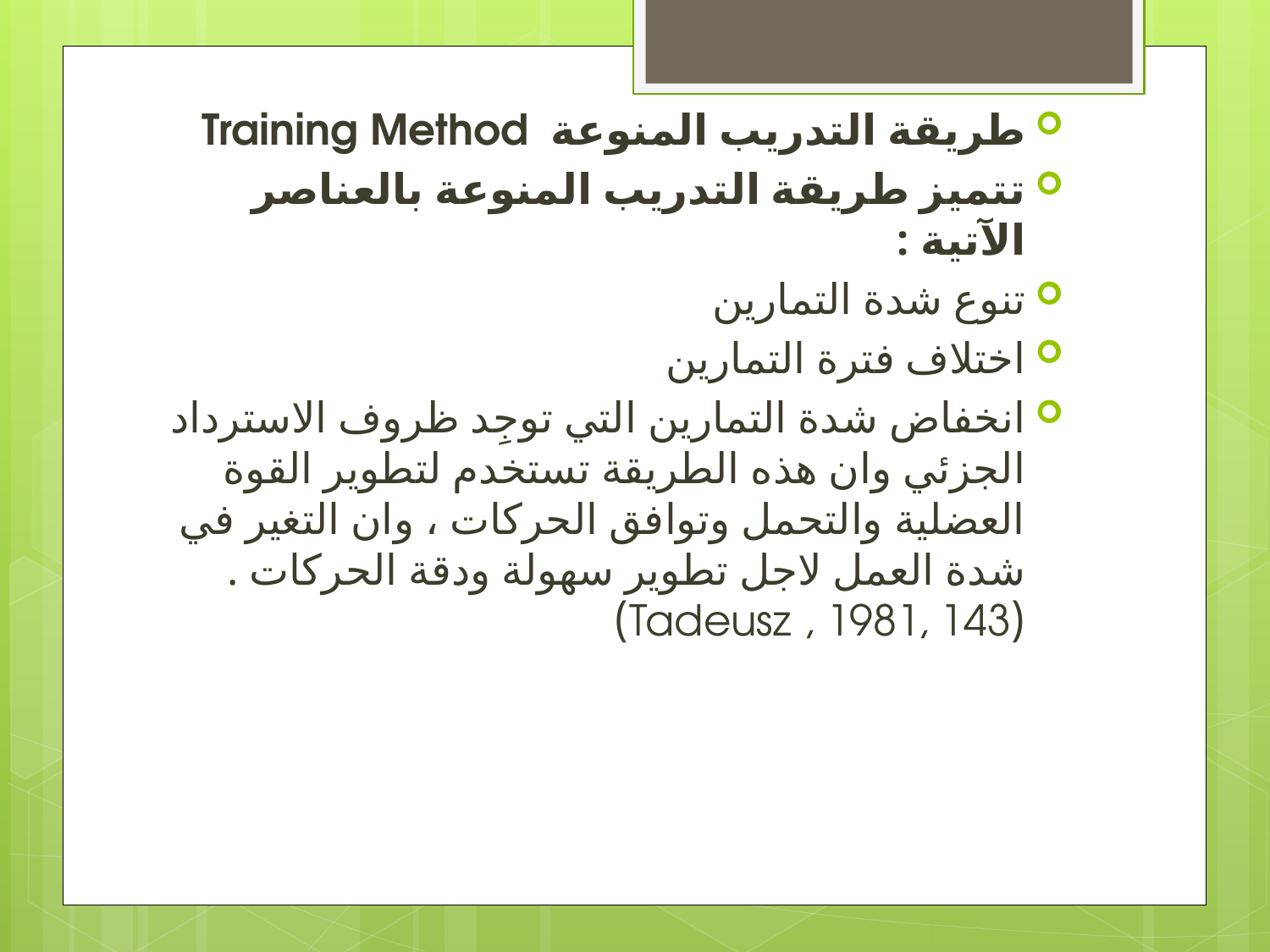

طريقة التدريب المنوعة  Training Method
تتميز طريقة التدريب المنوعة بالعناصر الآتية :
تنوع شدة التمارين
اختلاف فترة التمارين
انخفاض شدة التمارين التي توجِد ظروف الاسترداد الجزئي وان هذه الطريقة تستخدم لتطوير القوة العضلية والتحمل وتوافق الحركات ، وان التغير في شدة العمل لاجل تطوير سهولة ودقة الحركات . (Tadeusz , 1981, 143)